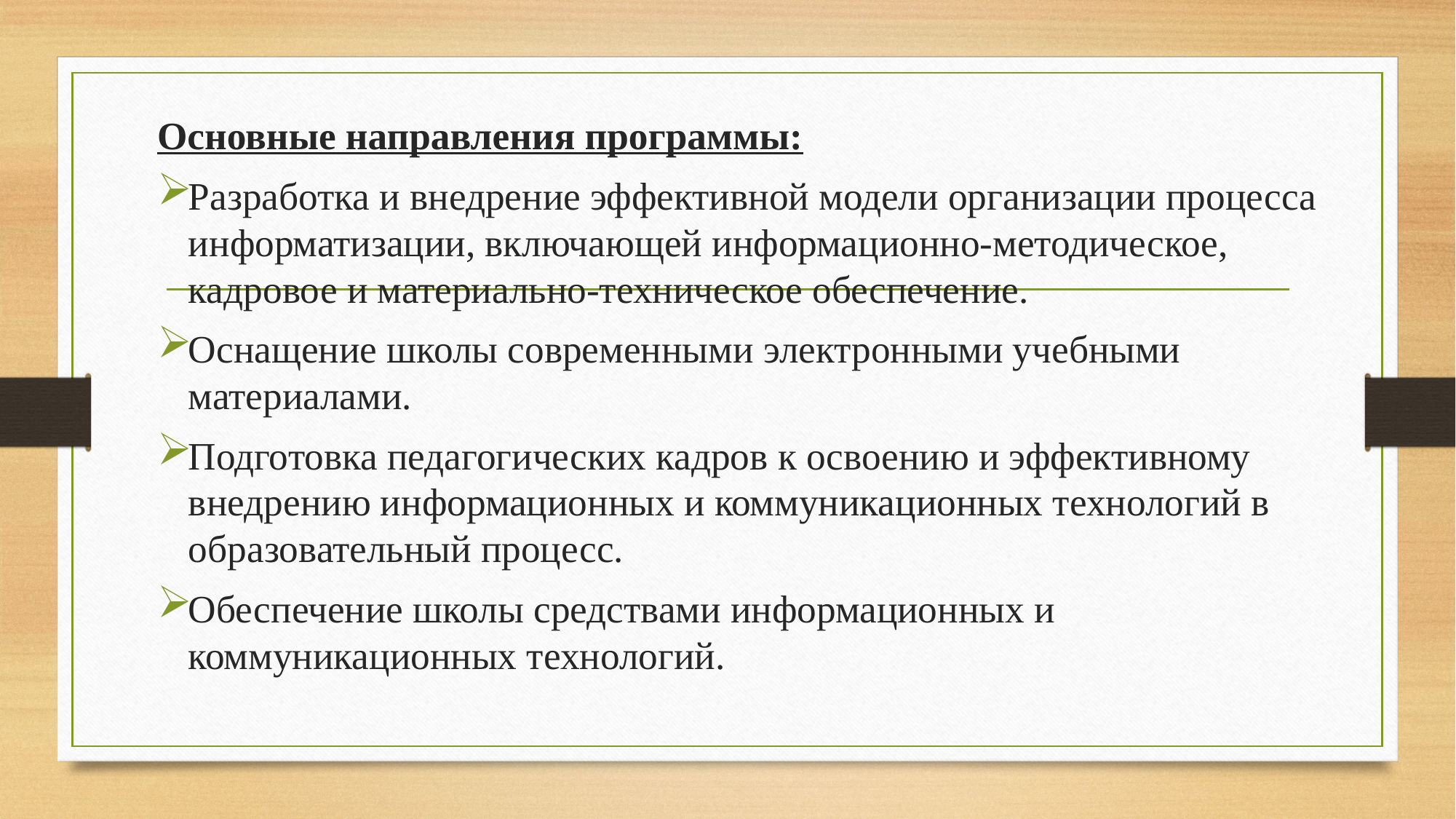

Основные направления программы:
Разработка и внедрение эффективной модели организации процесса информатизации, включающей информационно-методическое, кадровое и материально-техническое обеспечение.
Оснащение школы современными электронными учебными материалами.
Подготовка педагогических кадров к освоению и эффективному внедрению информационных и коммуникационных технологий в образовательный процесс.
Обеспечение школы средствами информационных и коммуникационных технологий.